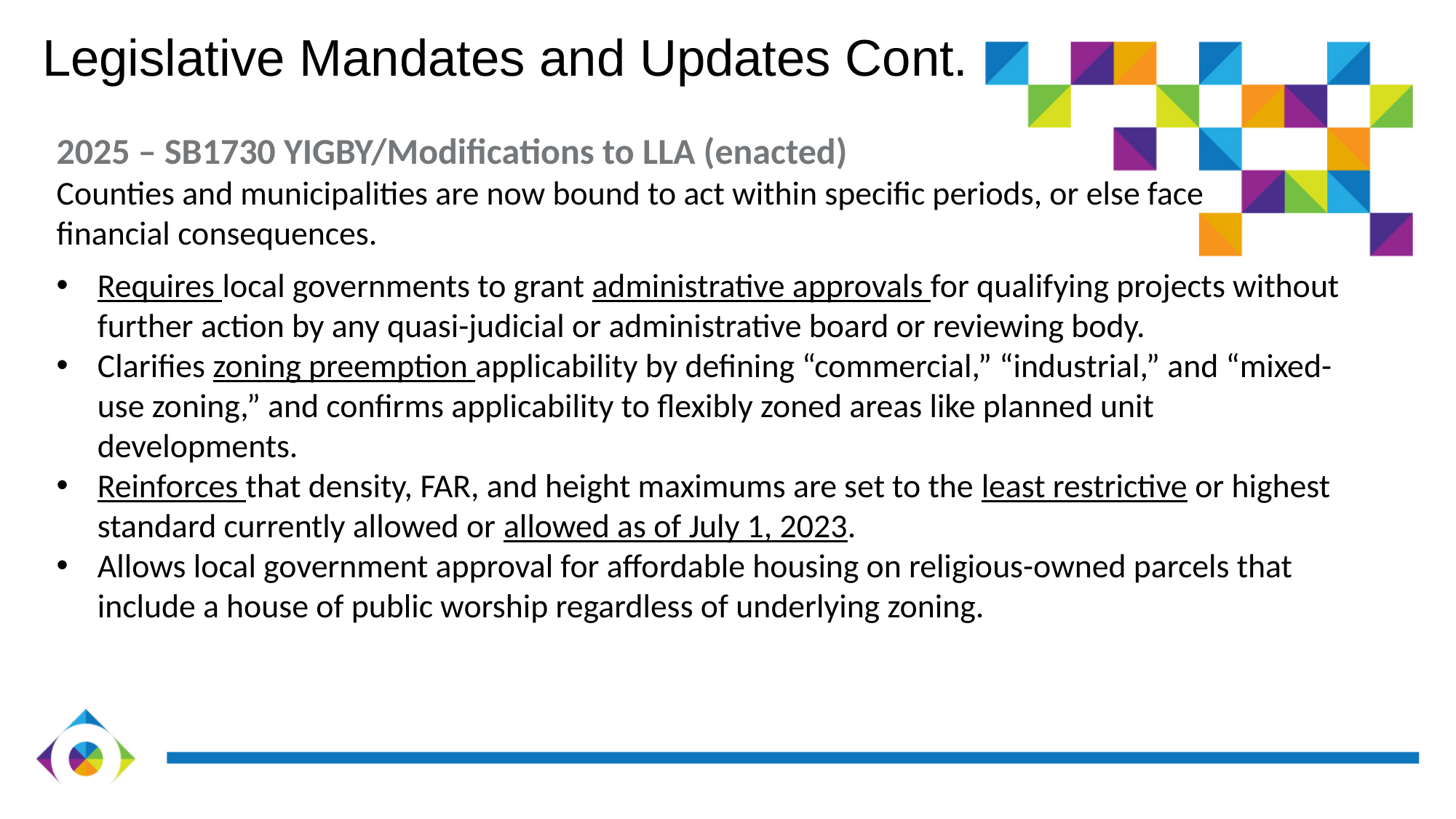

# Legislative Mandates and Updates Cont.
2025 – SB1730 YIGBY/Modifications to LLA (enacted)
Counties and municipalities are now bound to act within specific periods, or else face
financial consequences.

Requires local governments to grant administrative approvals for qualifying projects without further action by any quasi-judicial or administrative board or reviewing body.
Clarifies zoning preemption applicability by defining “commercial,” “industrial,” and “mixed-use zoning,” and confirms applicability to flexibly zoned areas like planned unit developments.
Reinforces that density, FAR, and height maximums are set to the least restrictive or highest standard currently allowed or allowed as of July 1, 2023.
Allows local government approval for affordable housing on religious-owned parcels that include a house of public worship regardless of underlying zoning.